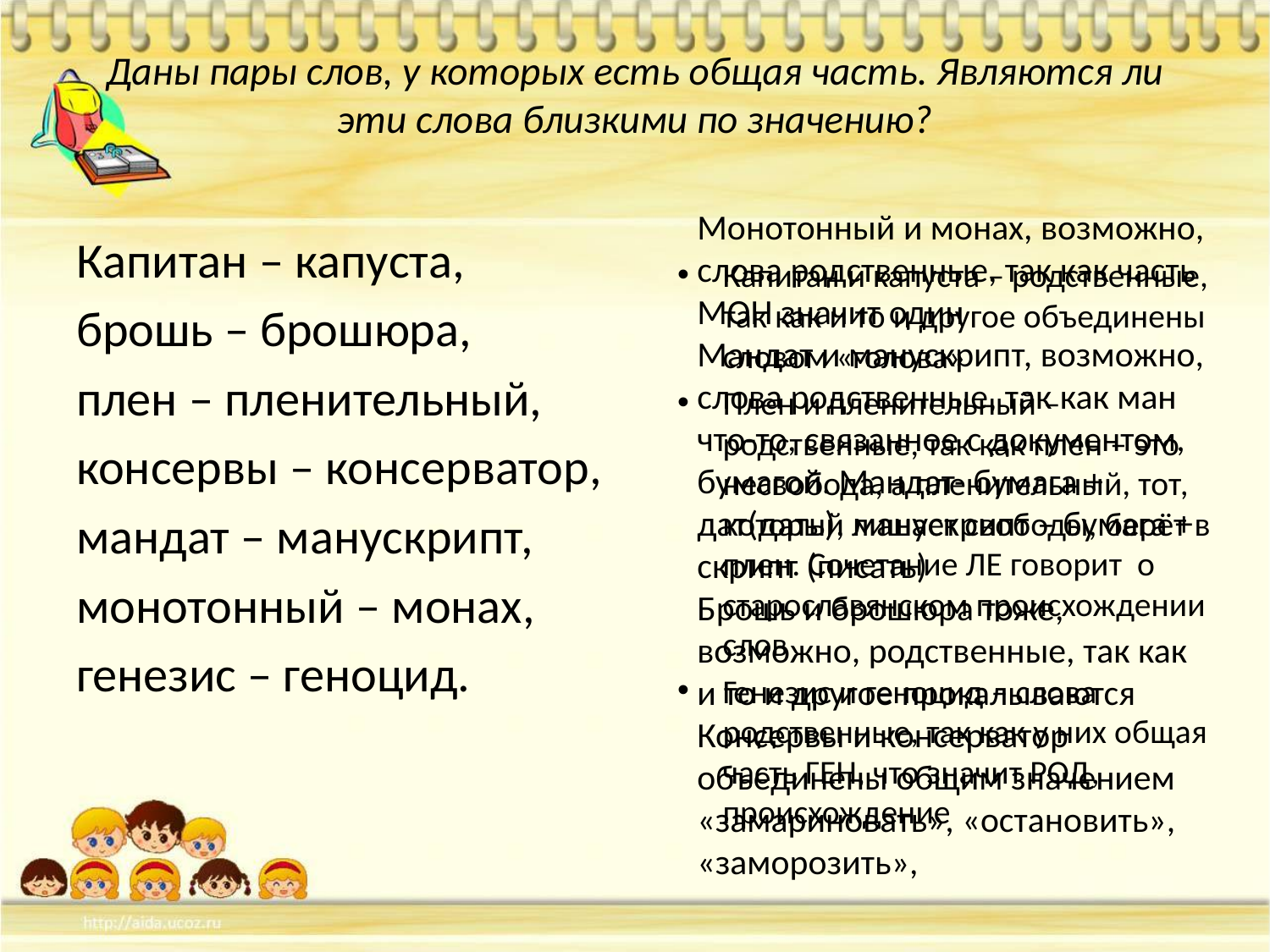

# Даны пары слов, у которых есть общая часть. Являются ли эти слова близкими по значению?
Монотонный и монах, возможно, слова родственные, так как часть МОН значит один
Мандат и манускрипт, возможно, слова родственные, так как ман что-то, связанное с документом, бумагой. Мандат- бумага + дат(дать), манускрипт – бумага + скрипт (писать)
Брошь и брошюра тоже, возможно, родственные, так как и то и другое прокалываются
Консервы и консерватор объединены общим значением «замариновать», «остановить», «заморозить»,
Капитан – капуста,
брошь – брошюра,
плен – пленительный,
консервы – консерватор,
мандат – манускрипт,
монотонный – монах,
генезис – геноцид.

Капитан и капуста – родственные, так как и то и другое объединены словом «голова»
Плен и пленительный – родственные, так как плен – это несвобода, а пленительный, тот, который лишает свободы, берёт в плен. Сочетание ЛЕ говорит  о старославянском происхождении слов
Генезис и геноцид – слова родственные, так как у них общая часть ГЕН, что значит РОД, происхождение